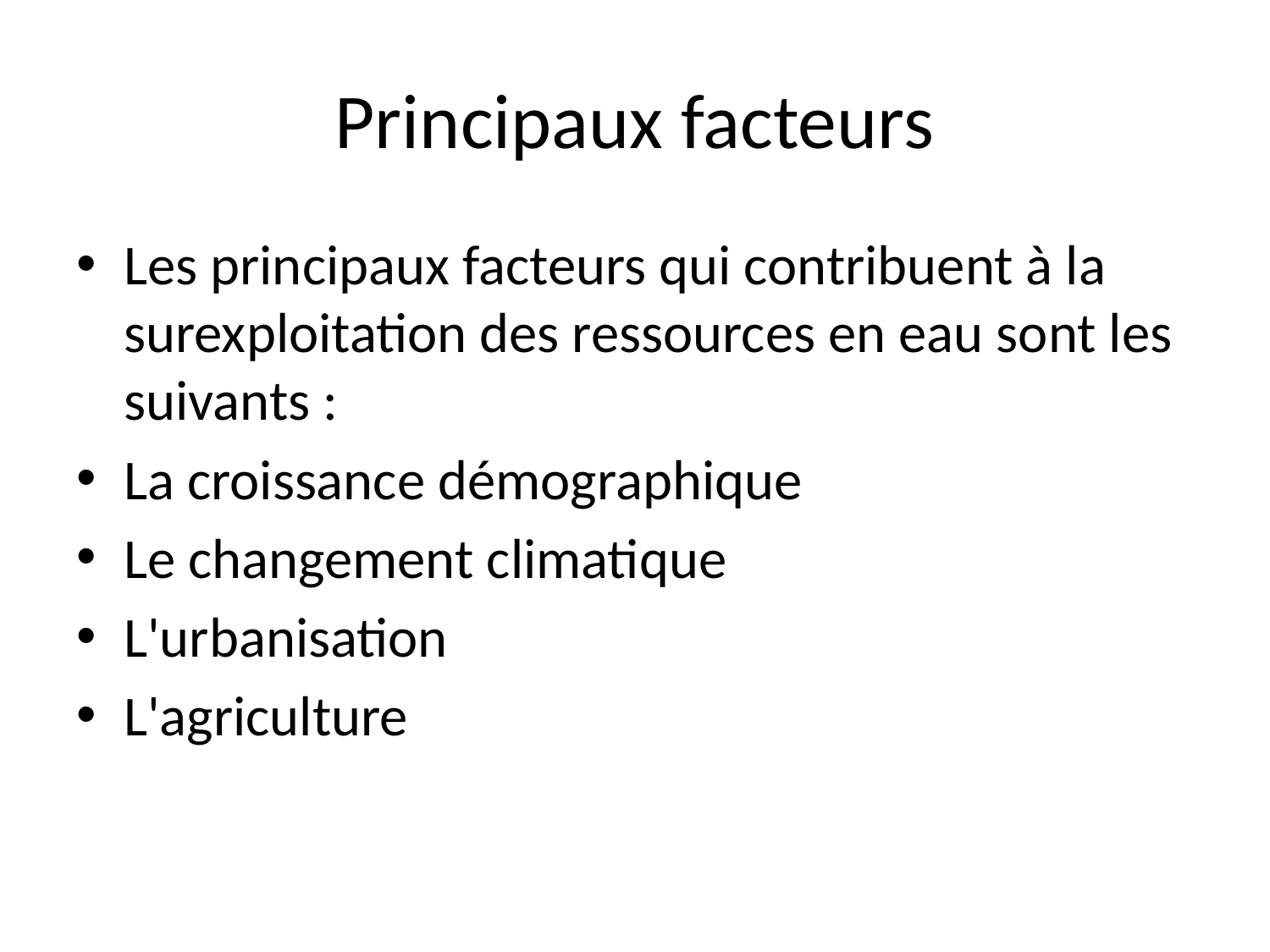

# Principaux facteurs
Les principaux facteurs qui contribuent à la surexploitation des ressources en eau sont les suivants :
La croissance démographique
Le changement climatique
L'urbanisation
L'agriculture